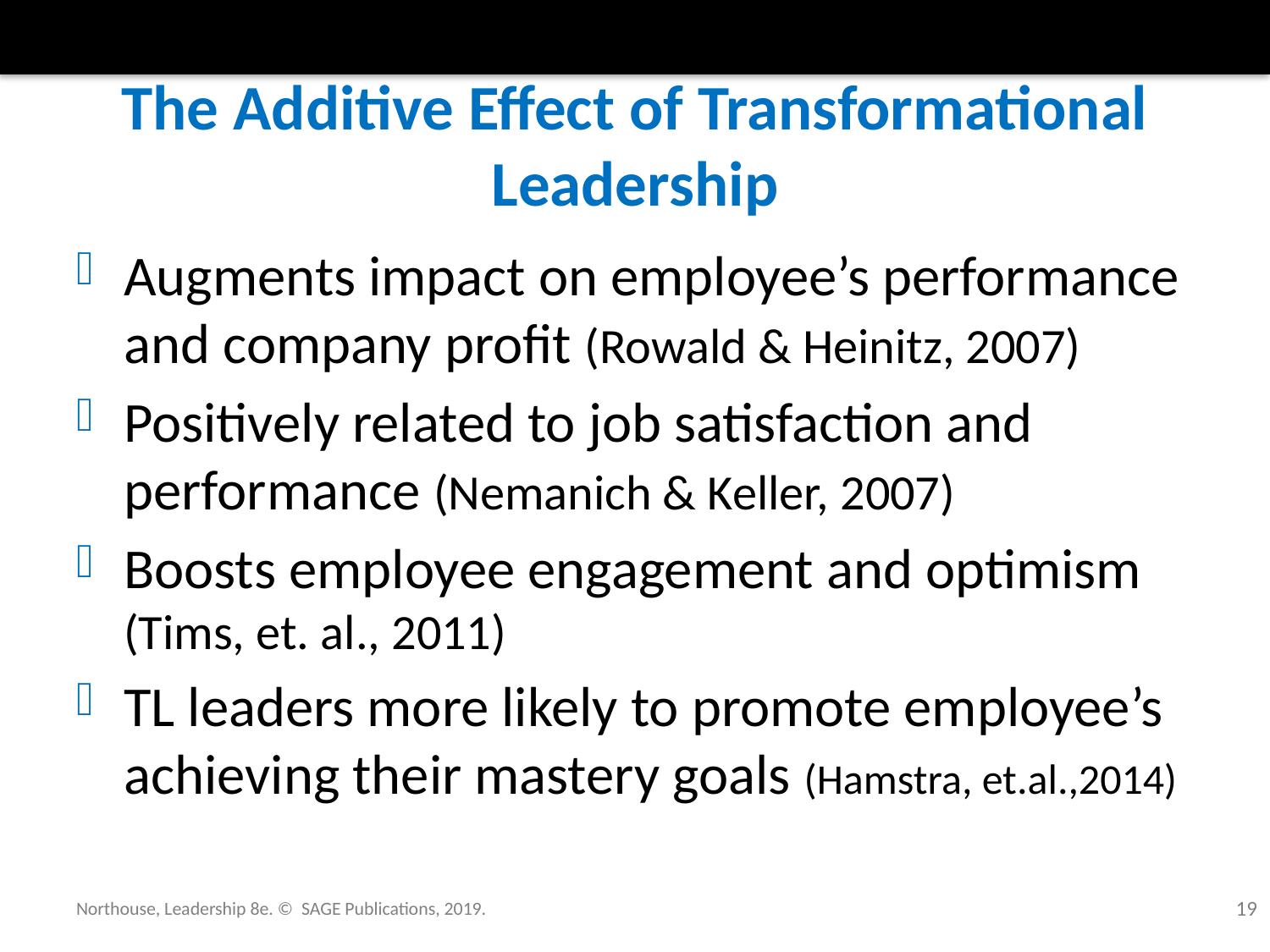

# The Additive Effect of Transformational Leadership
Augments impact on employee’s performance and company profit (Rowald & Heinitz, 2007)
Positively related to job satisfaction and performance (Nemanich & Keller, 2007)
Boosts employee engagement and optimism (Tims, et. al., 2011)
TL leaders more likely to promote employee’s achieving their mastery goals (Hamstra, et.al.,2014)
Northouse, Leadership 8e. ©  SAGE Publications, 2019.
19